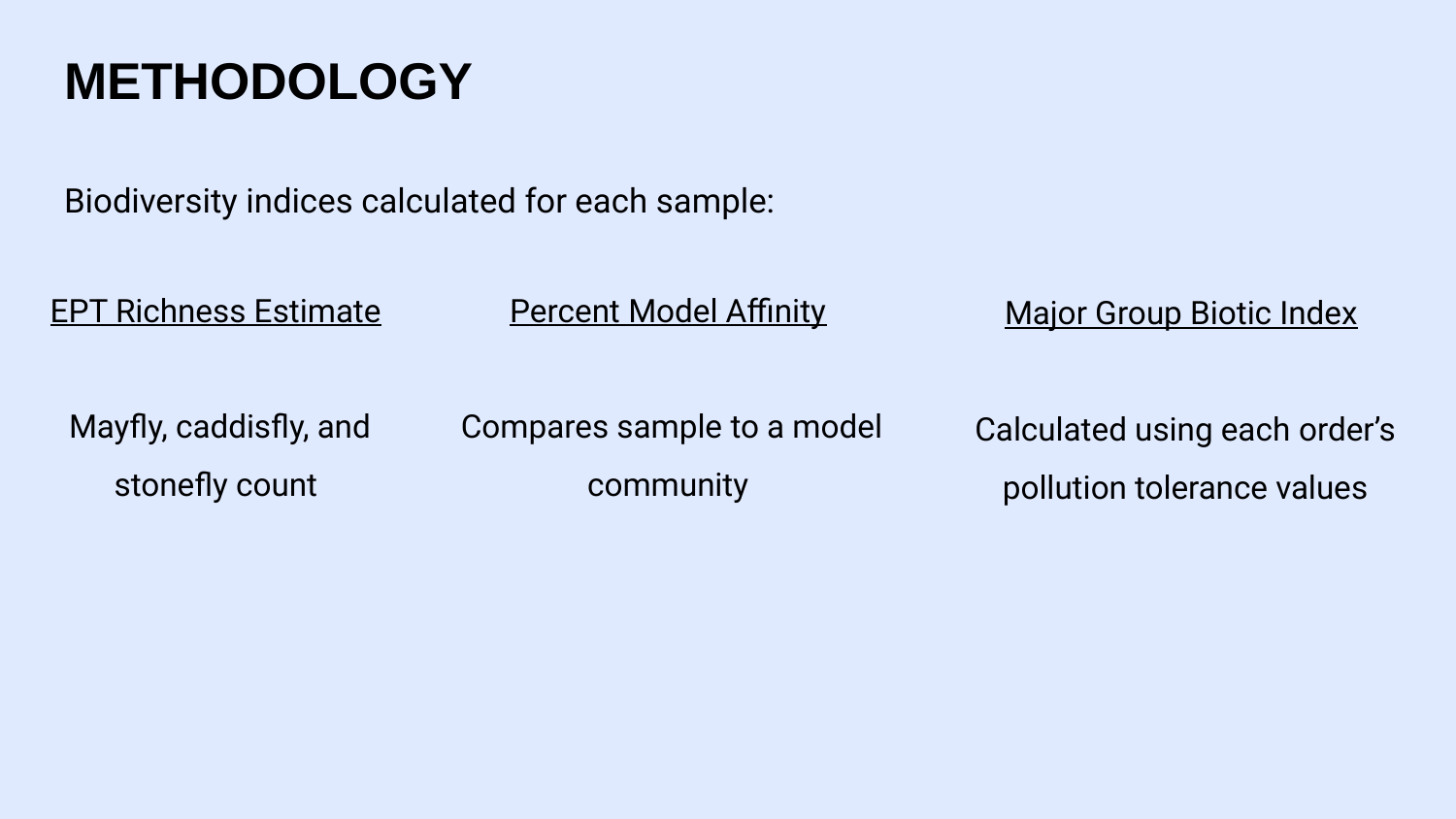

# METHODOLOGY
Biodiversity indices calculated for each sample:
EPT Richness Estimate

Mayfly, caddisfly, and stonefly count
Percent Model Affinity

Compares sample to a model community
Major Group Biotic Index

Calculated using each order’s pollution tolerance values